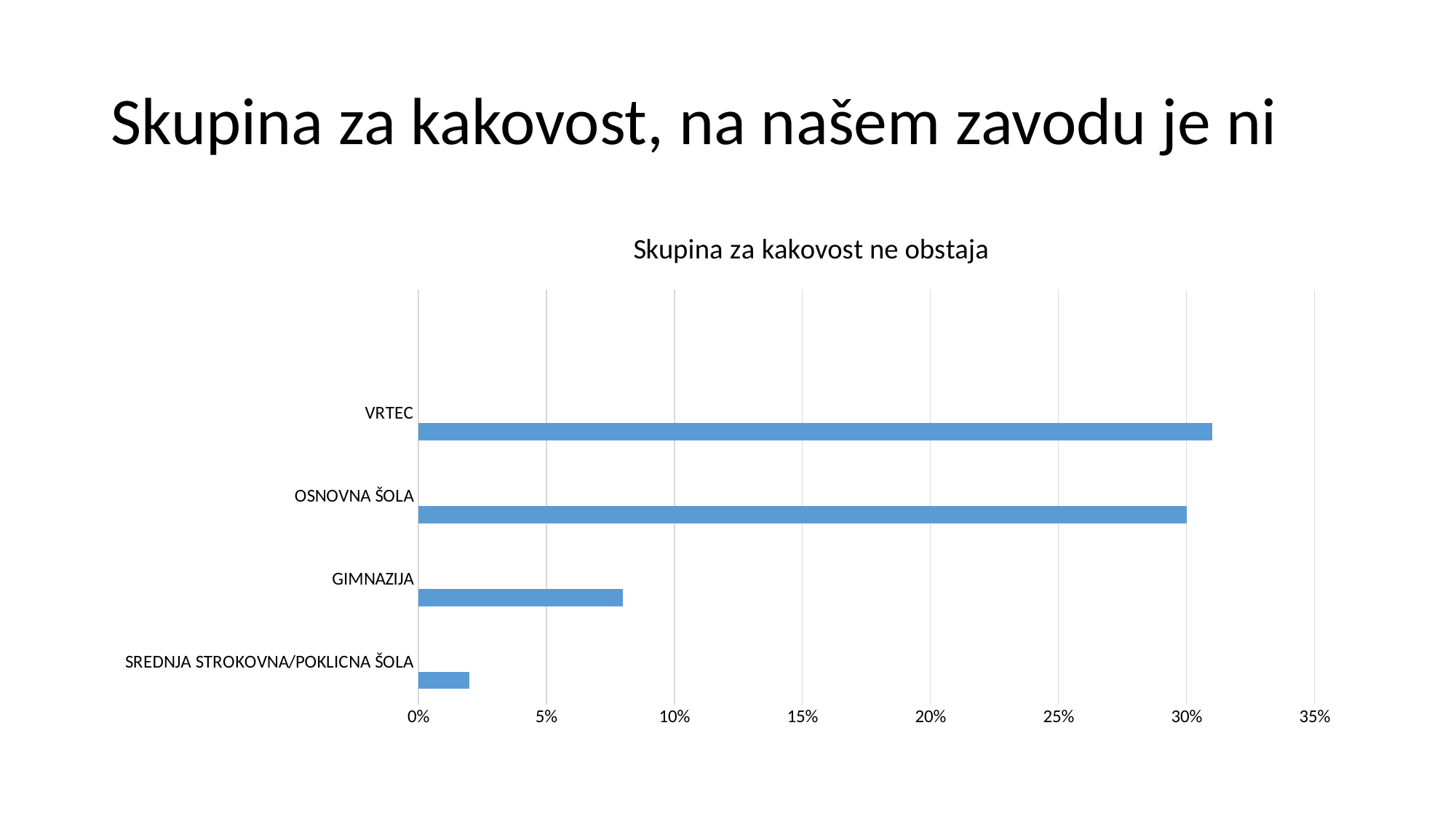

# Skupina za kakovost, na našem zavodu je ni

### Chart: Skupina za kakovost ne obstaja

| Category | Nizi 1 | Stolpec1 | Stolpec2 |
|---|---|---|---|
| SREDNJA STROKOVNA/POKLICNA ŠOLA | 0.02 | None | None |
| GIMNAZIJA | 0.08 | None | None |
| OSNOVNA ŠOLA | 0.3 | None | None |
| VRTEC | 0.31 | None | None |